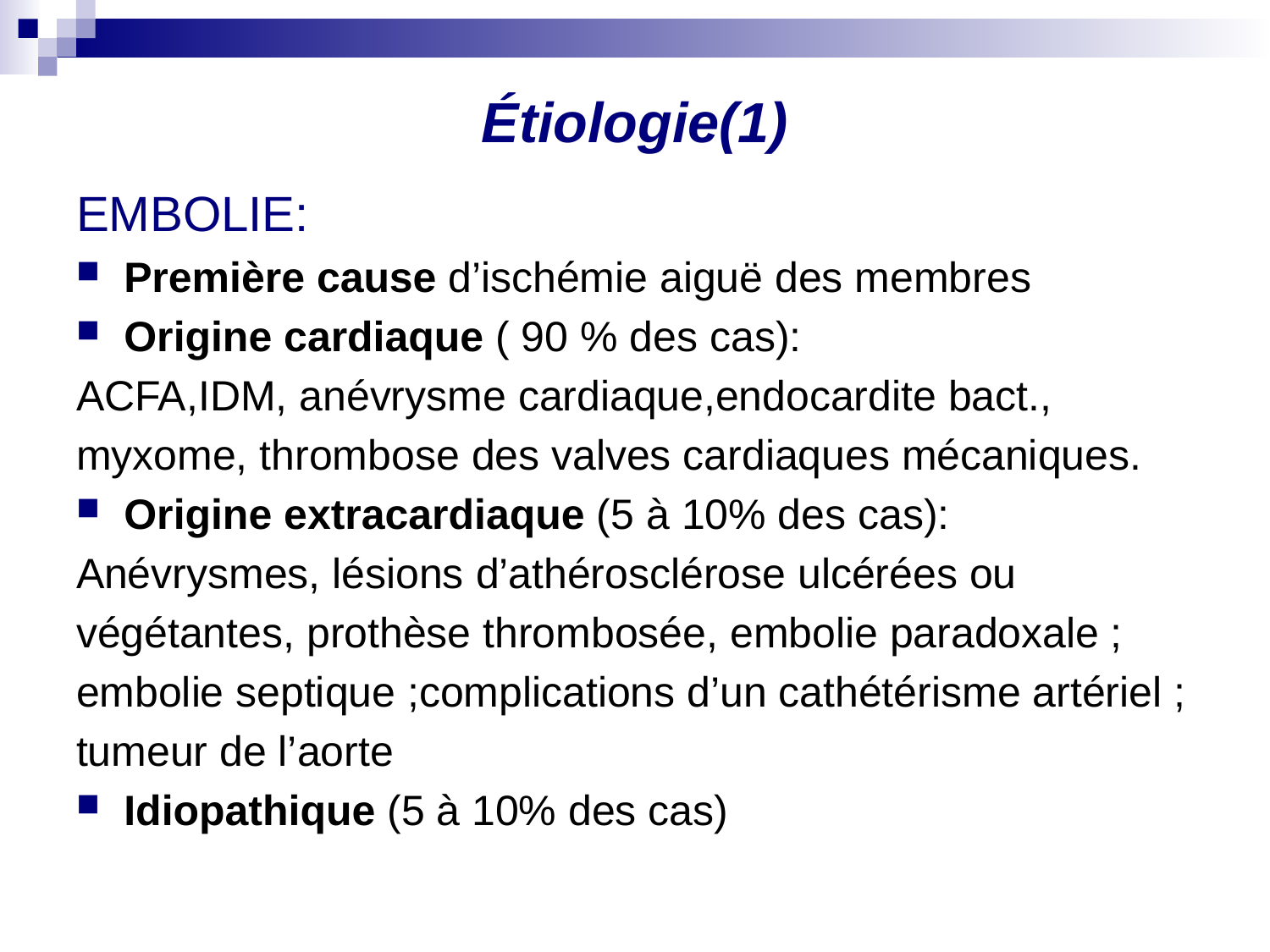

# Étiologie(1)
EMBOLIE:
Première cause d’ischémie aiguë des membres
Origine cardiaque ( 90 % des cas):
ACFA,IDM, anévrysme cardiaque,endocardite bact.,
myxome, thrombose des valves cardiaques mécaniques.
Origine extracardiaque (5 à 10% des cas):
Anévrysmes, lésions d’athérosclérose ulcérées ou
végétantes, prothèse thrombosée, embolie paradoxale ;
embolie septique ;complications d’un cathétérisme artériel ;
tumeur de l’aorte
Idiopathique (5 à 10% des cas)